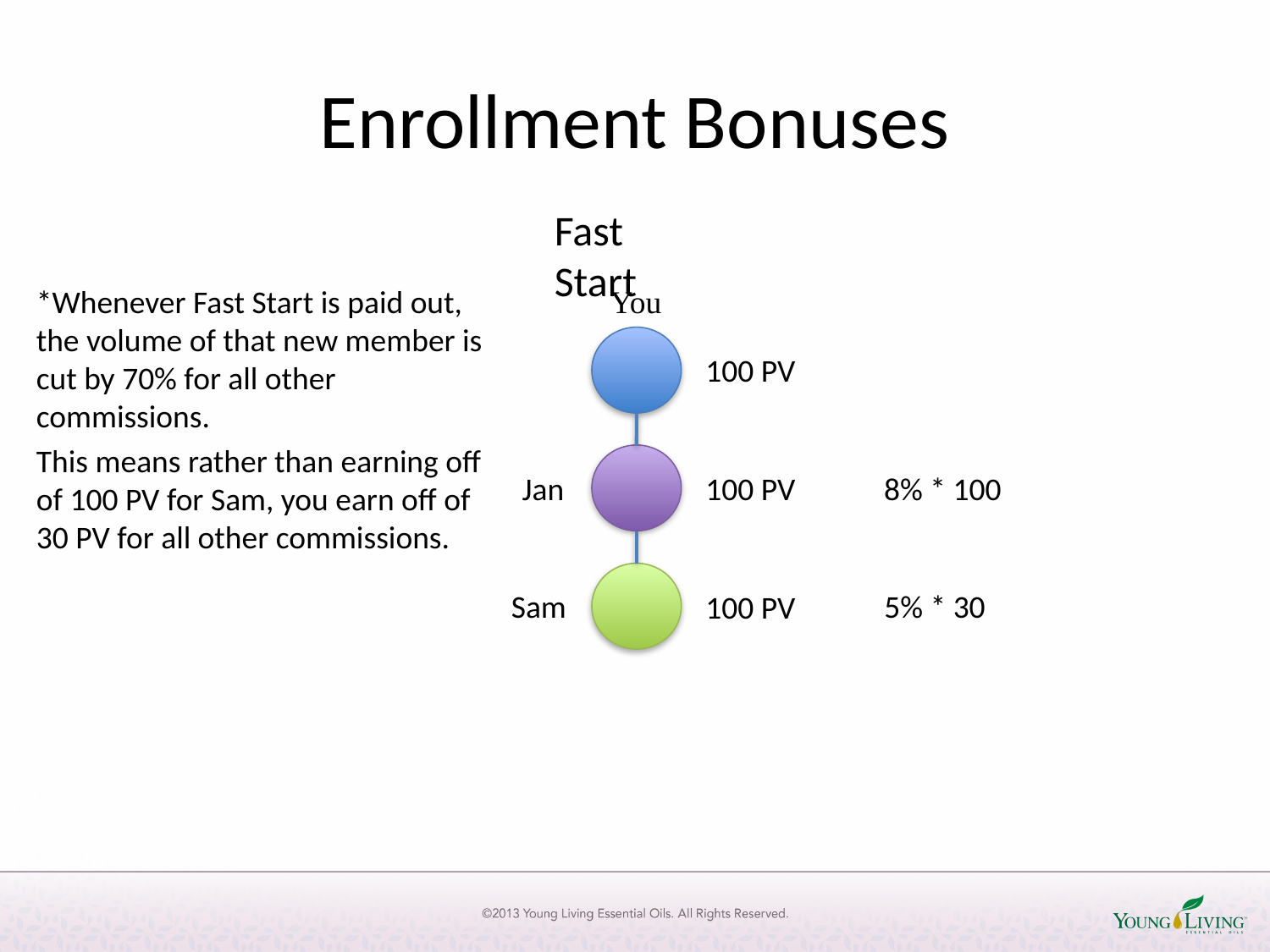

# Enrollment Bonuses
Fast Start
*Whenever Fast Start is paid out, the volume of that new member is cut by 70% for all other commissions.
You

100 PV
This means rather than earning off of 100 PV for Sam, you earn off of 30 PV for all other commissions.

Jan
100 PV
8% * 100

Sam
5% * 30
100 PV